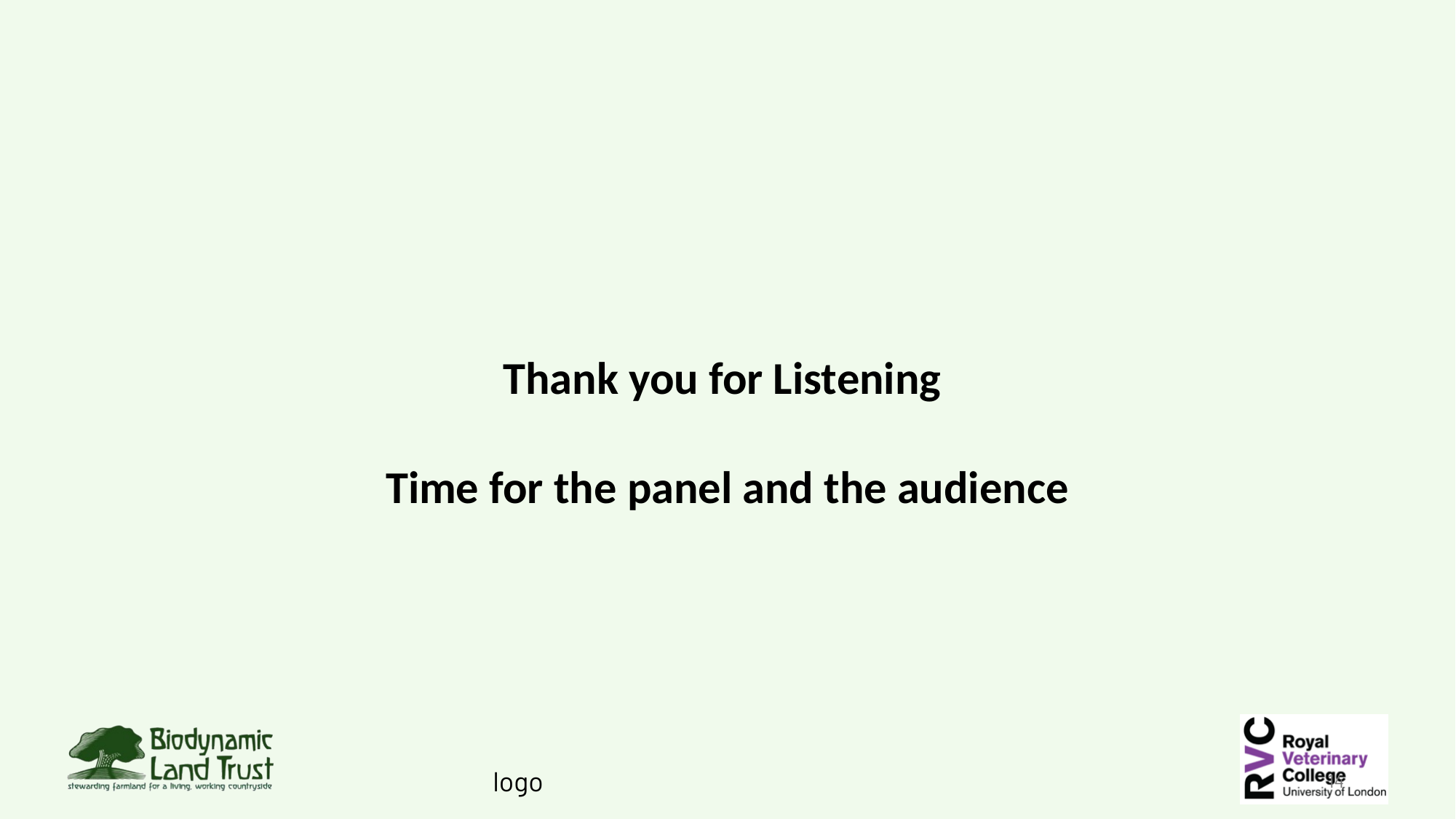

Thank you for Listening

Time for the panel and the audience
logo
14